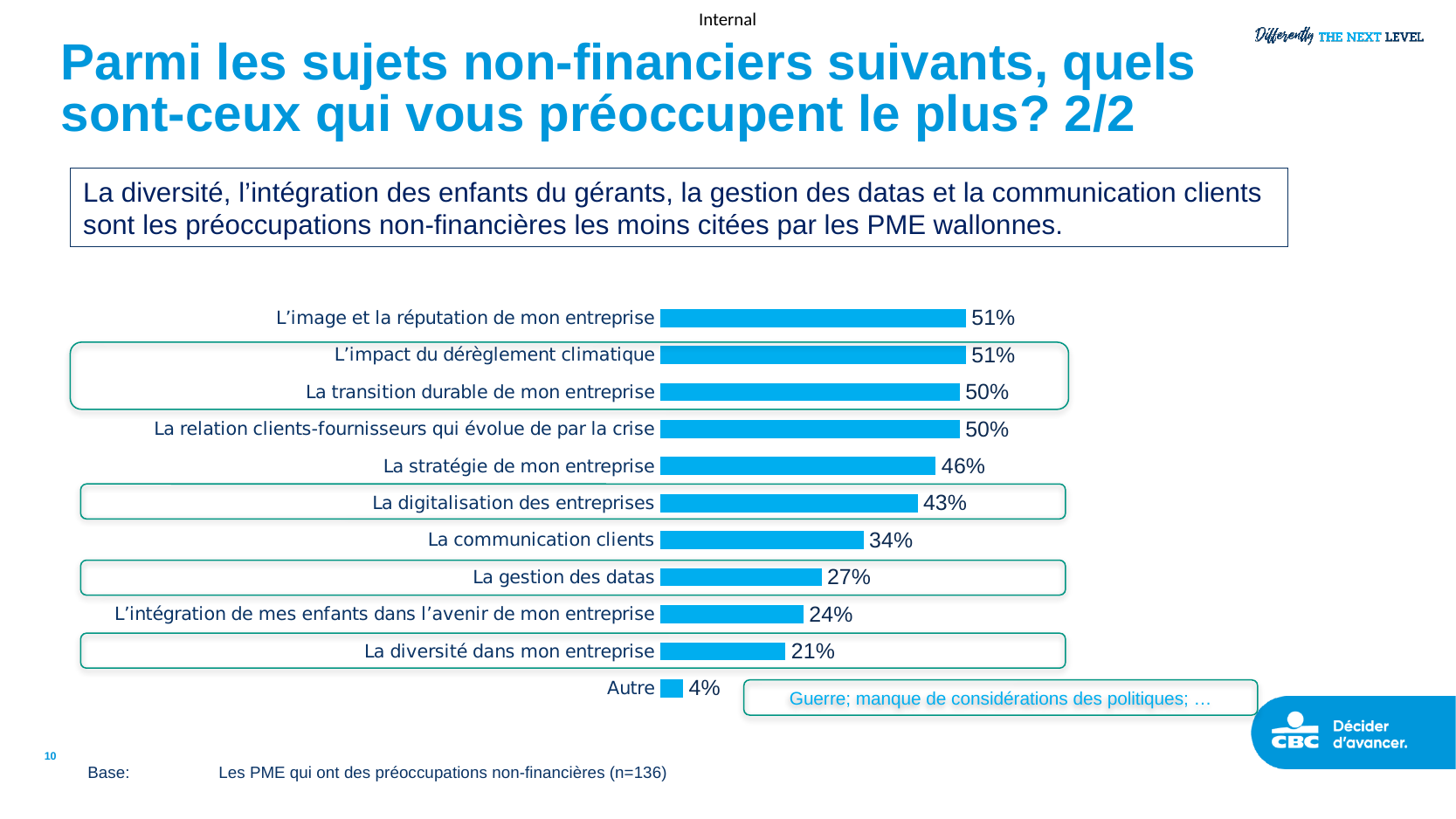

# Parmi les sujets non-financiers suivants, quels sont-ceux qui vous préoccupent le plus? 2/2
La diversité, l’intégration des enfants du gérants, la gestion des datas et la communication clients sont les préoccupations non-financières les moins citées par les PME wallonnes.

### Chart

| Category | 2022 |
|---|---|
| L’image et la réputation de mon entreprise | 51.0 |
| L’impact du dérèglement climatique | 51.0 |
| La transition durable de mon entreprise | 50.0 |
| La relation clients-fournisseurs qui évolue de par la crise | 50.0 |
| La stratégie de mon entreprise | 46.0 |
| La digitalisation des entreprises | 43.0 |
| La communication clients | 34.0 |
| La gestion des datas | 27.0 |
| L’intégration de mes enfants dans l’avenir de mon entreprise | 24.0 |
| La diversité dans mon entreprise | 21.0 |
| Autre | 4.0 |
Guerre; manque de considérations des politiques; …
10
Base:	Les PME qui ont des préoccupations non-financières (n=136)